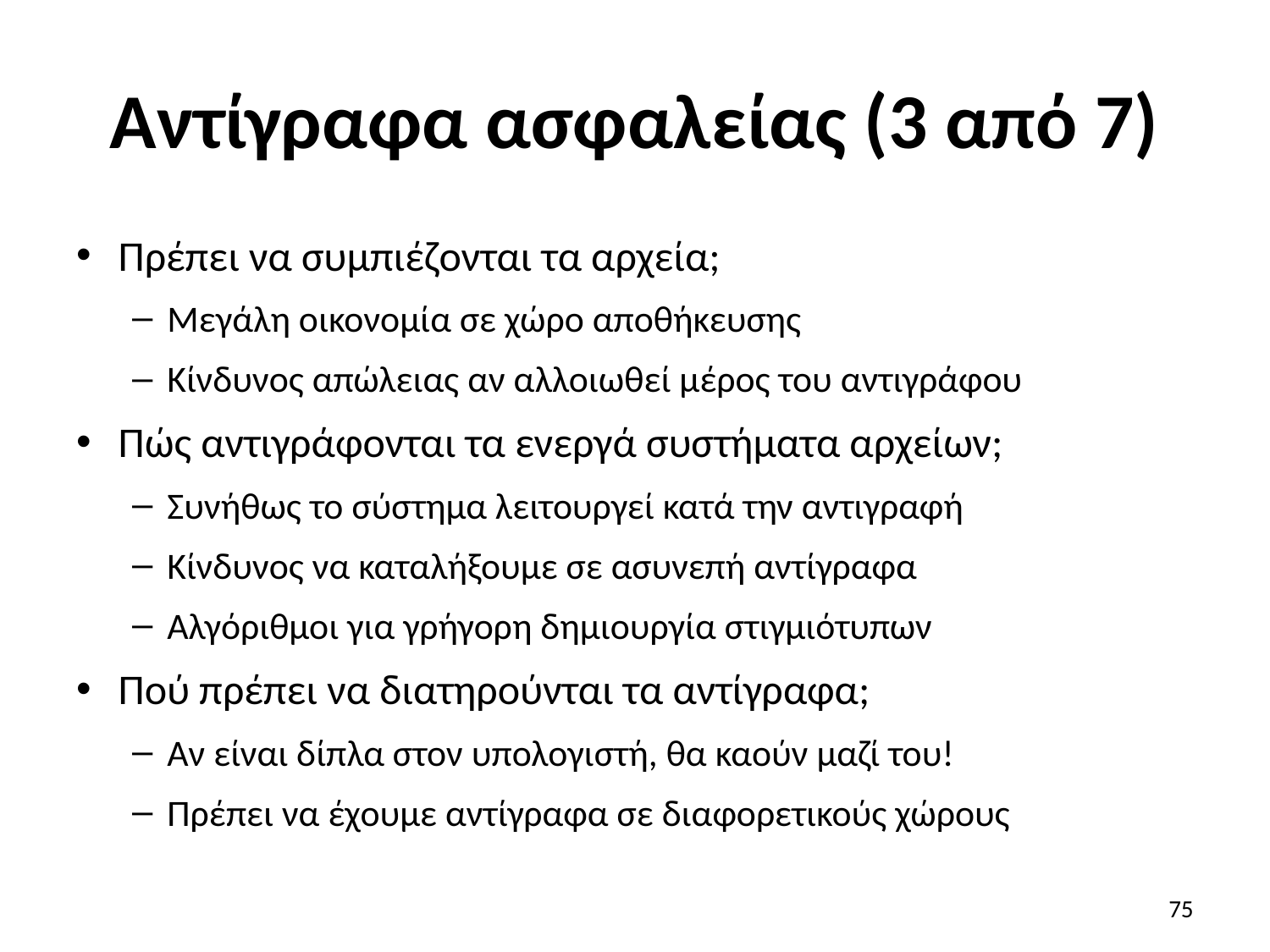

# Αντίγραφα ασφαλείας (3 από 7)
Πρέπει να συμπιέζονται τα αρχεία;
Μεγάλη οικονομία σε χώρο αποθήκευσης
Κίνδυνος απώλειας αν αλλοιωθεί μέρος του αντιγράφου
Πώς αντιγράφονται τα ενεργά συστήματα αρχείων;
Συνήθως το σύστημα λειτουργεί κατά την αντιγραφή
Κίνδυνος να καταλήξουμε σε ασυνεπή αντίγραφα
Αλγόριθμοι για γρήγορη δημιουργία στιγμιότυπων
Πού πρέπει να διατηρούνται τα αντίγραφα;
Αν είναι δίπλα στον υπολογιστή, θα καούν μαζί του!
Πρέπει να έχουμε αντίγραφα σε διαφορετικούς χώρους
75